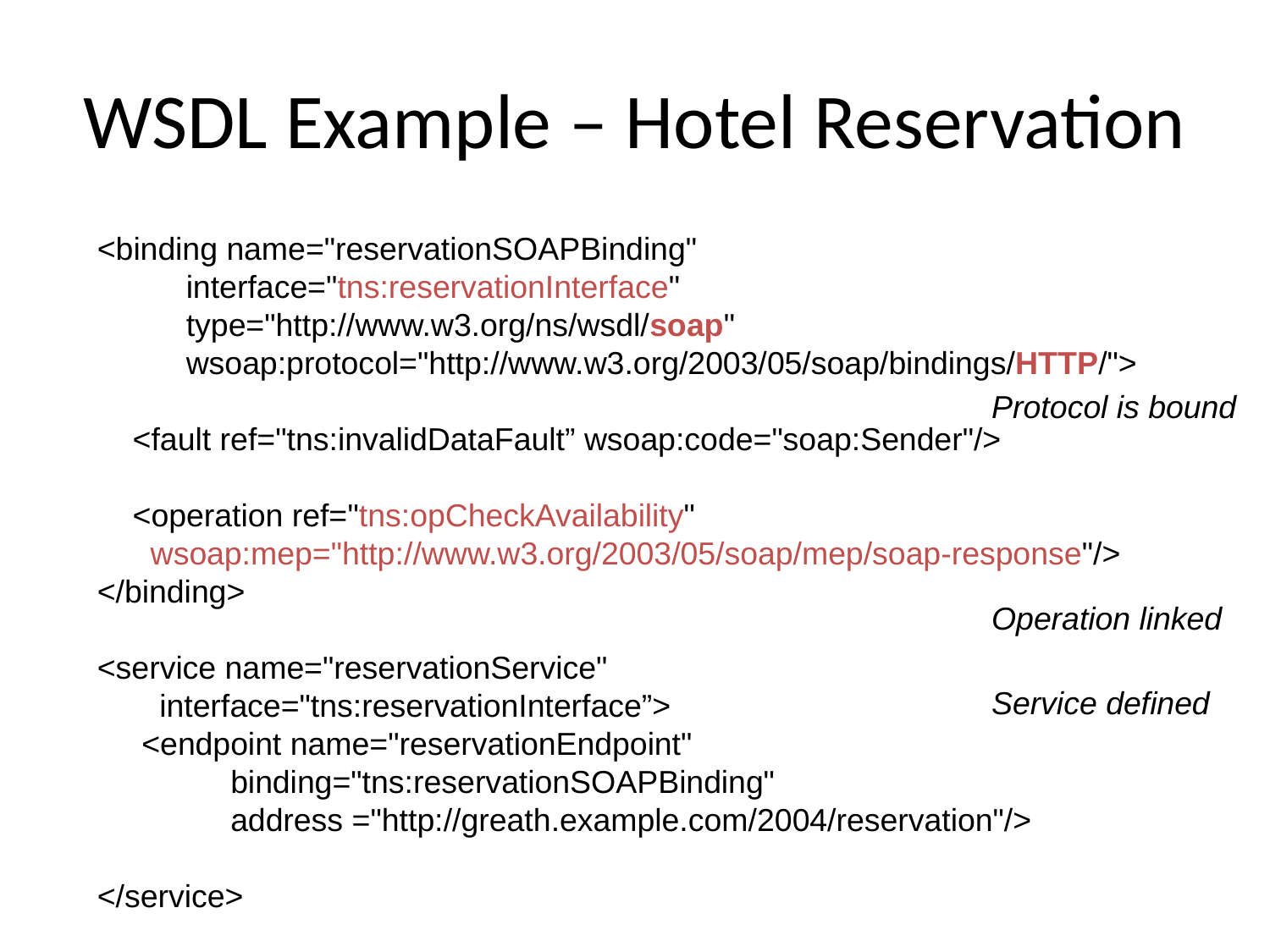

# WSDL Example – Hotel Reservation
<binding name="reservationSOAPBinding"
          interface="tns:reservationInterface"
          type="http://www.w3.org/ns/wsdl/soap"
          wsoap:protocol="http://www.w3.org/2003/05/soap/bindings/HTTP/">

    <fault ref="tns:invalidDataFault” wsoap:code="soap:Sender"/>

    <operation ref="tns:opCheckAvailability"
      wsoap:mep="http://www.w3.org/2003/05/soap/mep/soap-response"/>
</binding>

<service name="reservationService"
       interface="tns:reservationInterface”>
     <endpoint name="reservationEndpoint"
               binding="tns:reservationSOAPBinding"
               address ="http://greath.example.com/2004/reservation"/>

</service>

Protocol is bound
Operation linked
Service defined